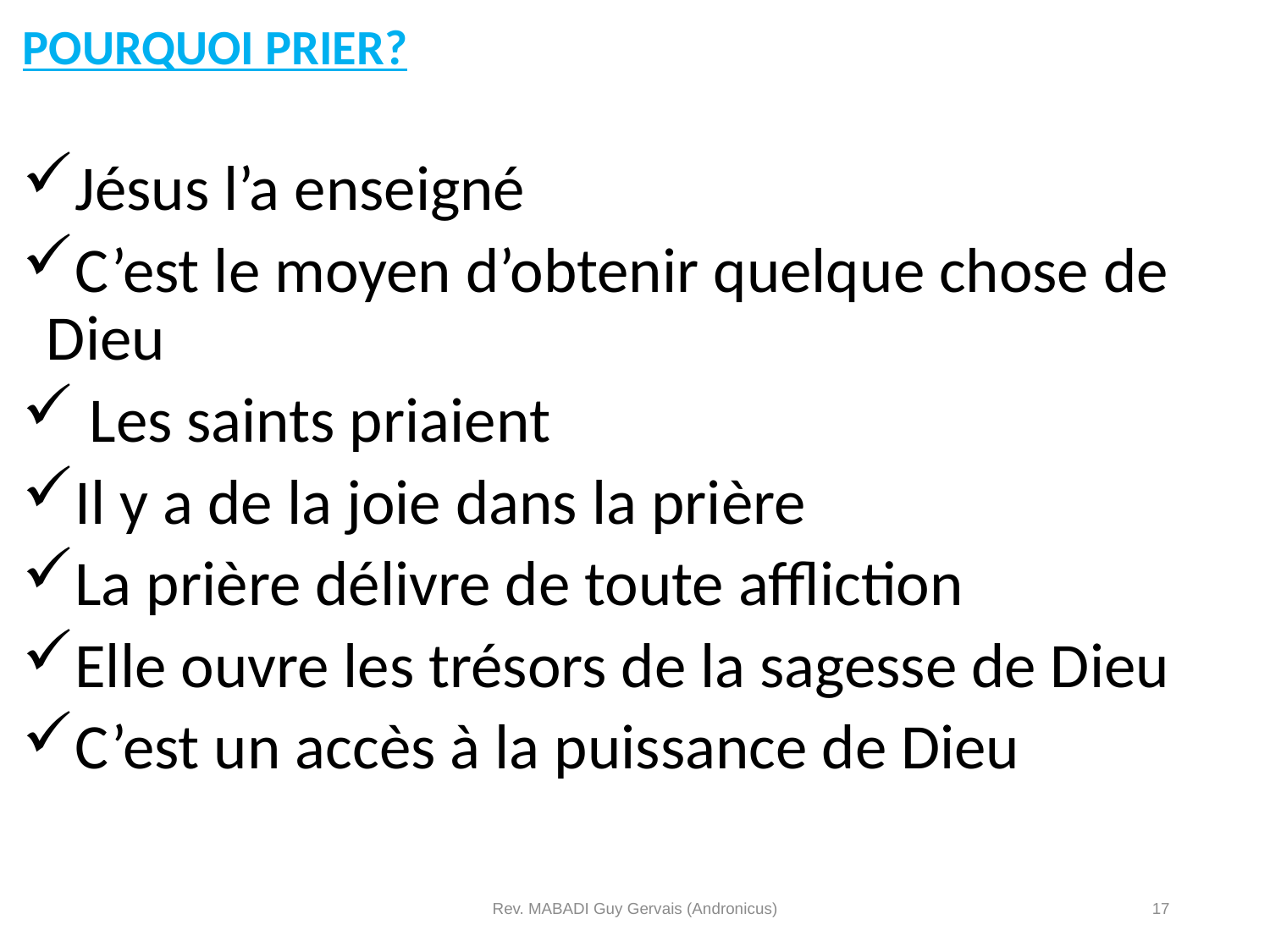

POURQUOI PRIER?

Jésus l’a enseigné
C’est le moyen d’obtenir quelque chose de Dieu
 Les saints priaient
Il y a de la joie dans la prière
La prière délivre de toute affliction
Elle ouvre les trésors de la sagesse de Dieu
C’est un accès à la puissance de Dieu
Rev. MABADI Guy Gervais (Andronicus)
17